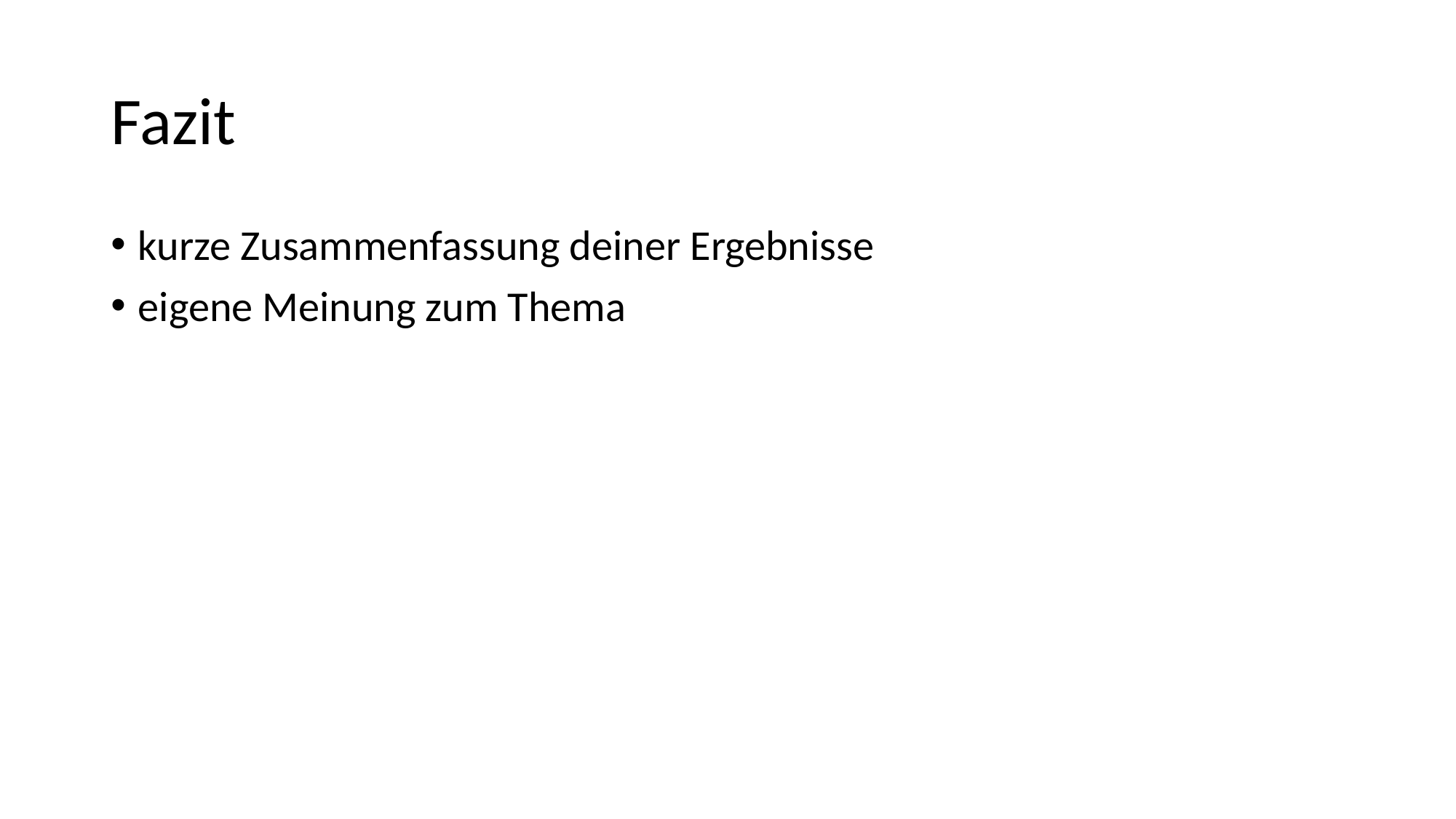

# Fazit
kurze Zusammenfassung deiner Ergebnisse
eigene Meinung zum Thema